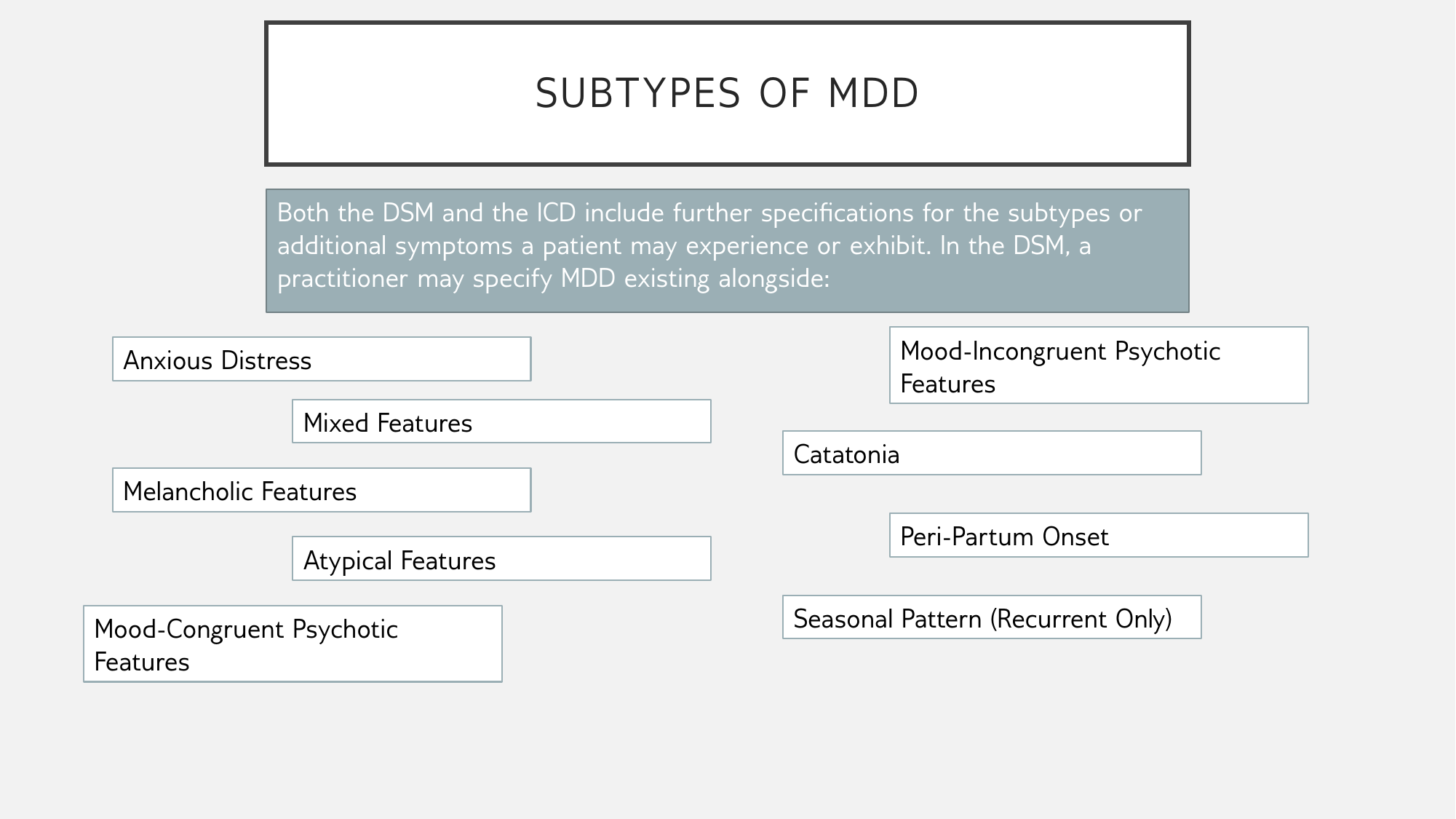

# SUBTYPES OF MDD
Both the DSM and the ICD include further specifications for the subtypes or additional symptoms a patient may experience or exhibit. In the DSM, a practitioner may specify MDD existing alongside:

Mood-Incongruent Psychotic Features
Anxious Distress
Mixed Features
Catatonia
Melancholic Features
Peri-Partum Onset
Atypical Features
Seasonal Pattern (Recurrent Only)
Mood-Congruent Psychotic Features